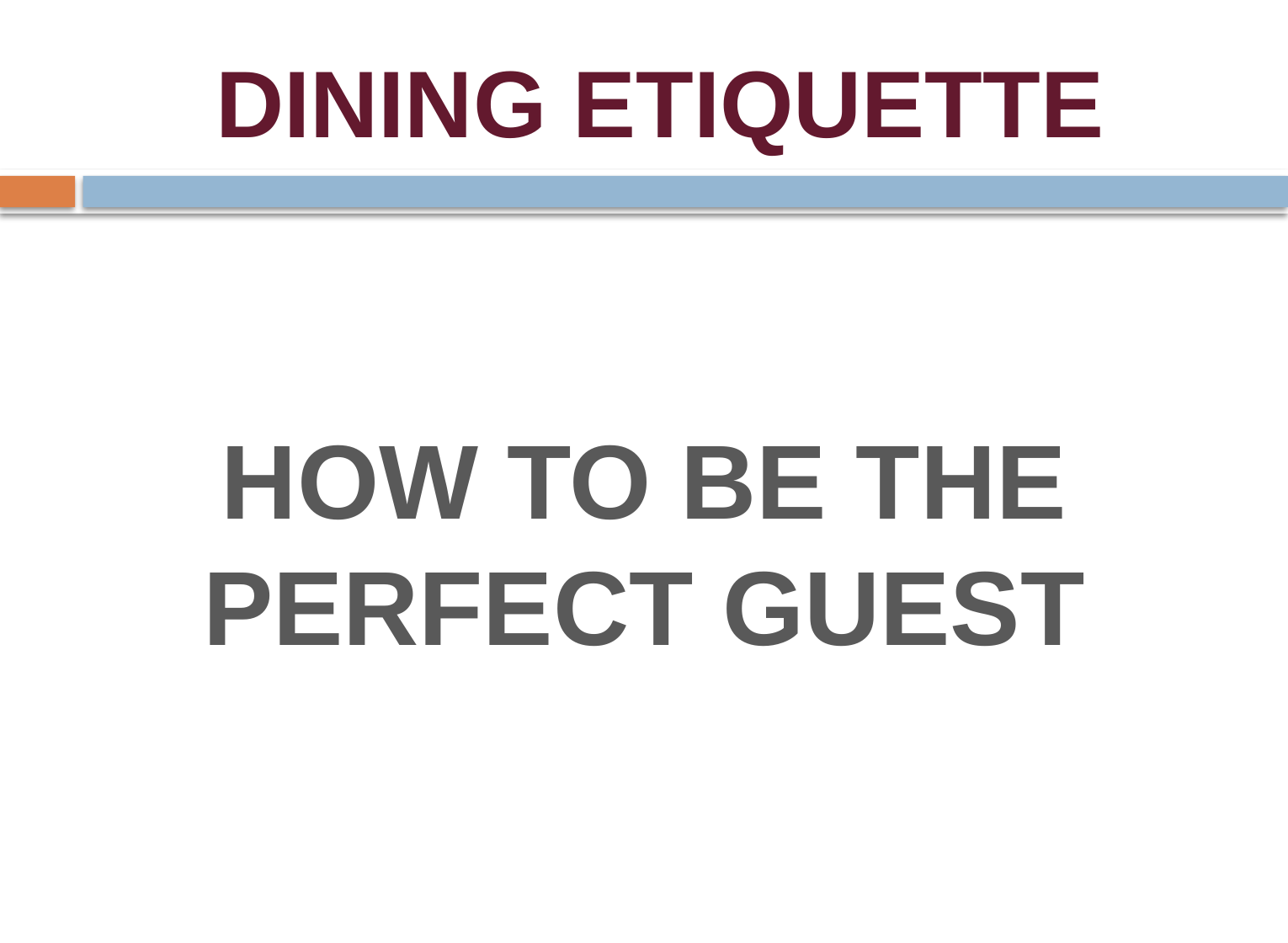

# DINING ETIQUETTE
HOW TO BE THE
PERFECT GUEST